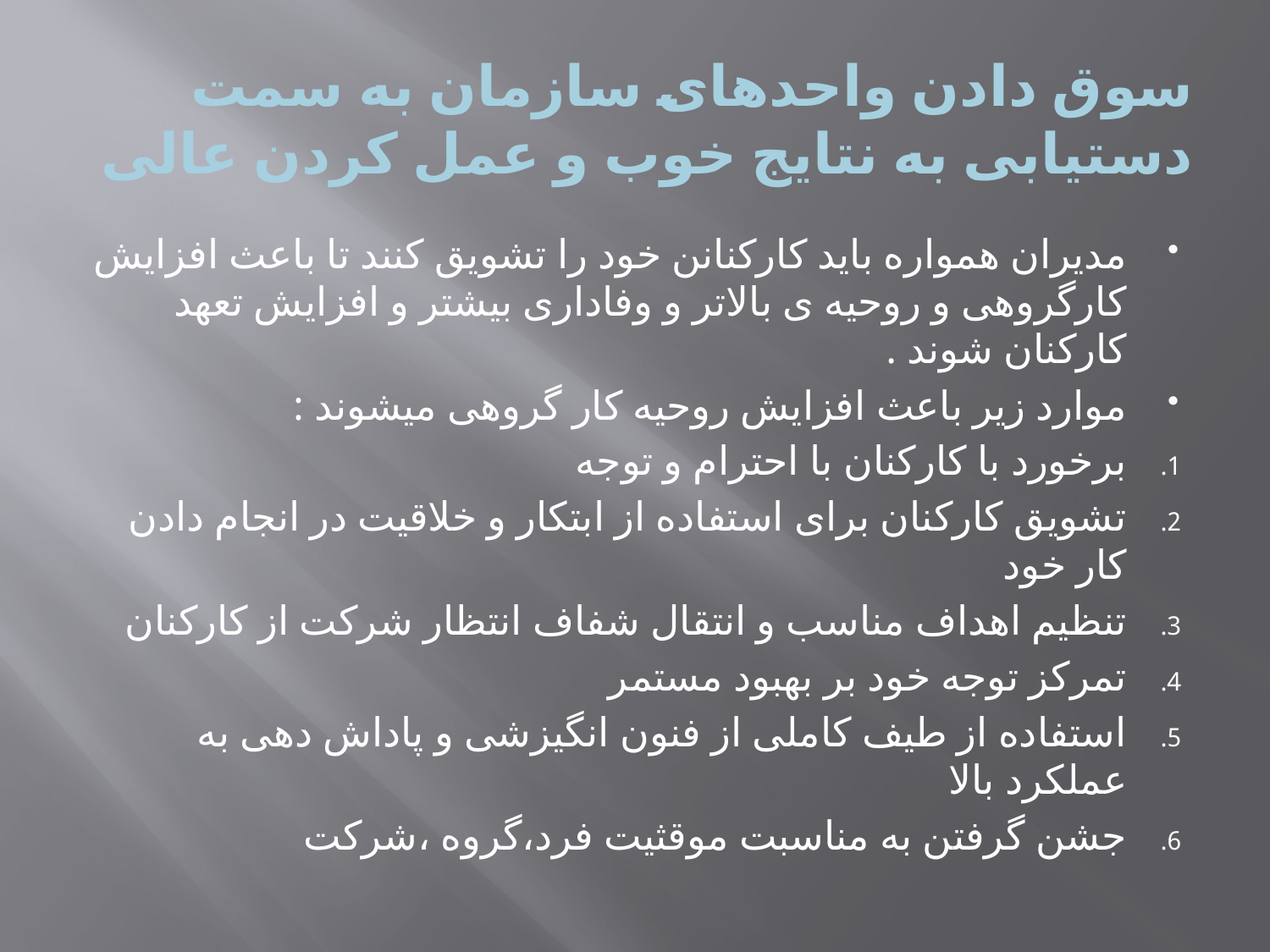

# سوق دادن واحدهای سازمان به سمت دستیابی به نتایج خوب و عمل کردن عالی
مدیران همواره باید کارکنانن خود را تشویق کنند تا باعث افزایش کارگروهی و روحیه ی بالاتر و وفاداری بیشتر و افزایش تعهد کارکنان شوند .
موارد زیر باعث افزایش روحیه کار گروهی میشوند :
برخورد با کارکنان با احترام و توجه
تشویق کارکنان برای استفاده از ابتکار و خلاقیت در انجام دادن کار خود
تنظیم اهداف مناسب و انتقال شفاف انتظار شرکت از کارکنان
تمرکز توجه خود بر بهبود مستمر
استفاده از طیف کاملی از فنون انگیزشی و پاداش دهی به عملکرد بالا
جشن گرفتن به مناسبت موقثیت فرد،گروه ،شرکت